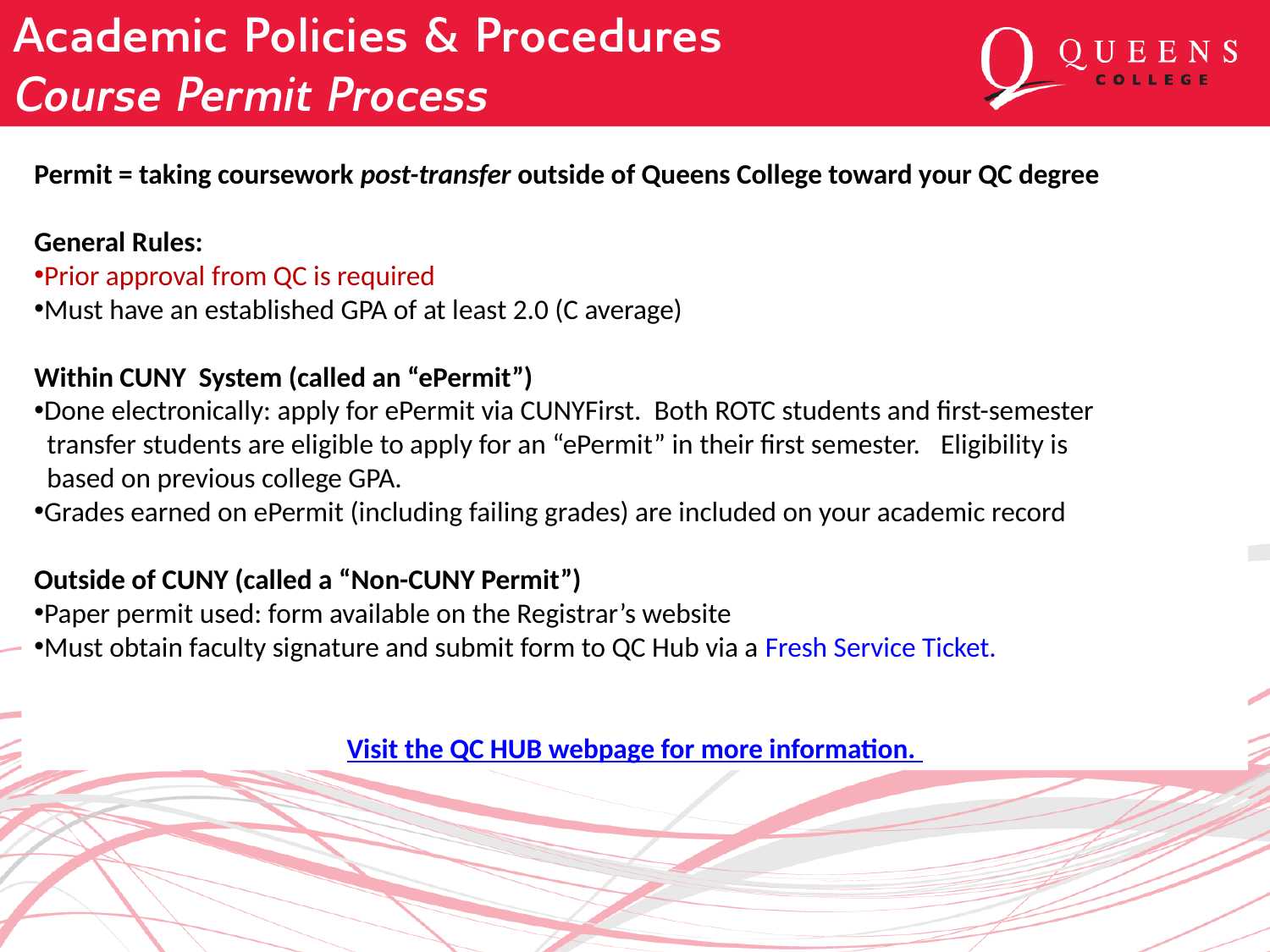

Academic Policies & Procedures
Course Permit Process
Permit = taking coursework post-transfer outside of Queens College toward your QC degree

General Rules:
Prior approval from QC is required
Must have an established GPA of at least 2.0 (C average)

Within CUNY  System (called an “ePermit”)
Done electronically: apply for ePermit via CUNYFirst.  Both ROTC students and first-semester
  transfer students are eligible to apply for an “ePermit” in their first semester.   Eligibility is
  based on previous college GPA.
Grades earned on ePermit (including failing grades) are included on your academic record

Outside of CUNY (called a “Non-CUNY Permit”)
Paper permit used: form available on the Registrar’s website
Must obtain faculty signature and submit form to QC Hub via a Fresh Service Ticket.

Visit the QC HUB webpage for more information.